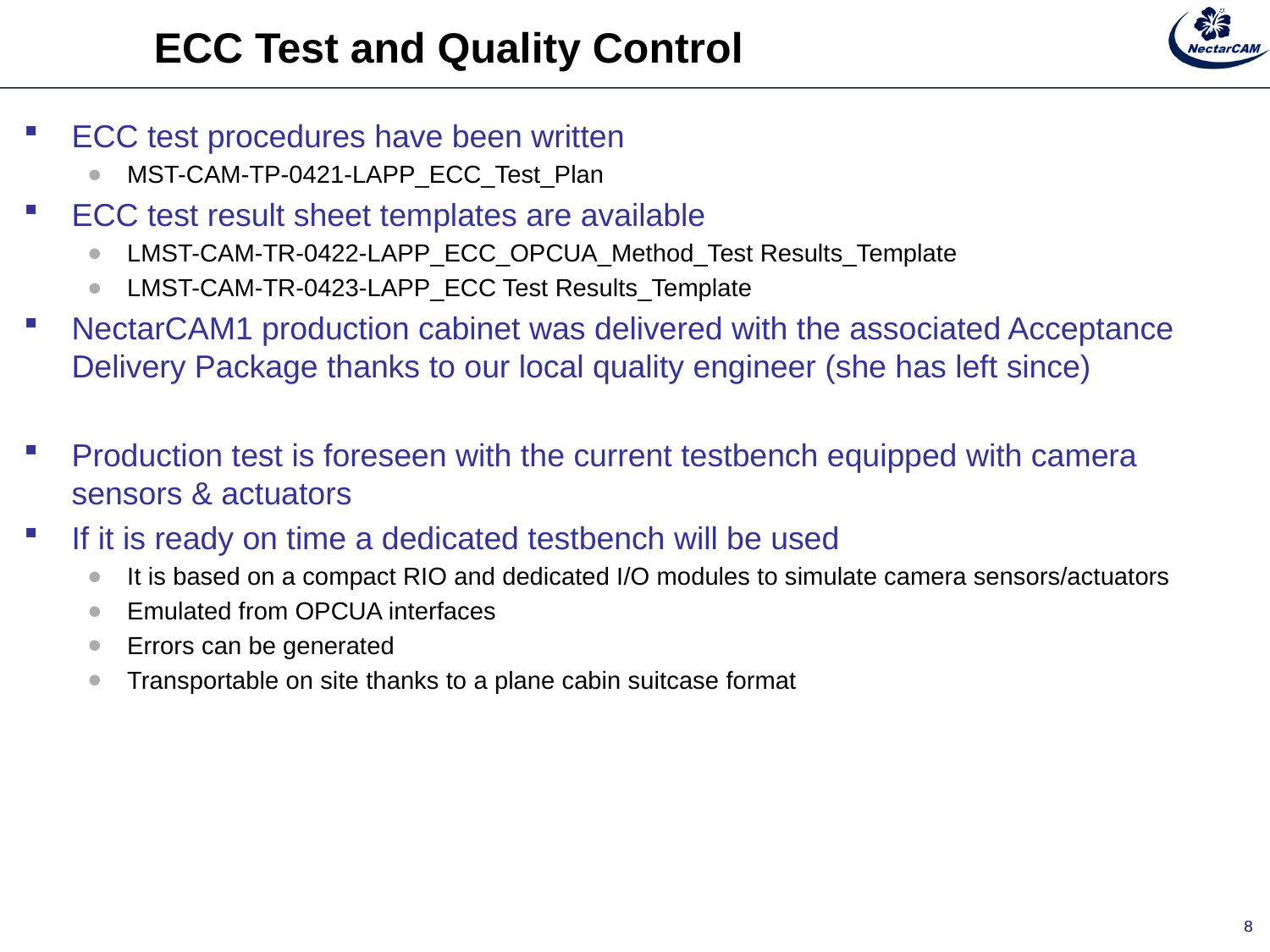

# ECC Test and Quality Control
ECC test procedures have been written
MST-CAM-TP-0421-LAPP_ECC_Test_Plan
ECC test result sheet templates are available
LMST-CAM-TR-0422-LAPP_ECC_OPCUA_Method_Test Results_Template
LMST-CAM-TR-0423-LAPP_ECC Test Results_Template
NectarCAM1 production cabinet was delivered with the associated Acceptance Delivery Package thanks to our local quality engineer (she has left since)

Production test is foreseen with the current testbench equipped with camera sensors & actuators
If it is ready on time a dedicated testbench will be used
It is based on a compact RIO and dedicated I/O modules to simulate camera sensors/actuators
Emulated from OPCUA interfaces
Errors can be generated
Transportable on site thanks to a plane cabin suitcase format